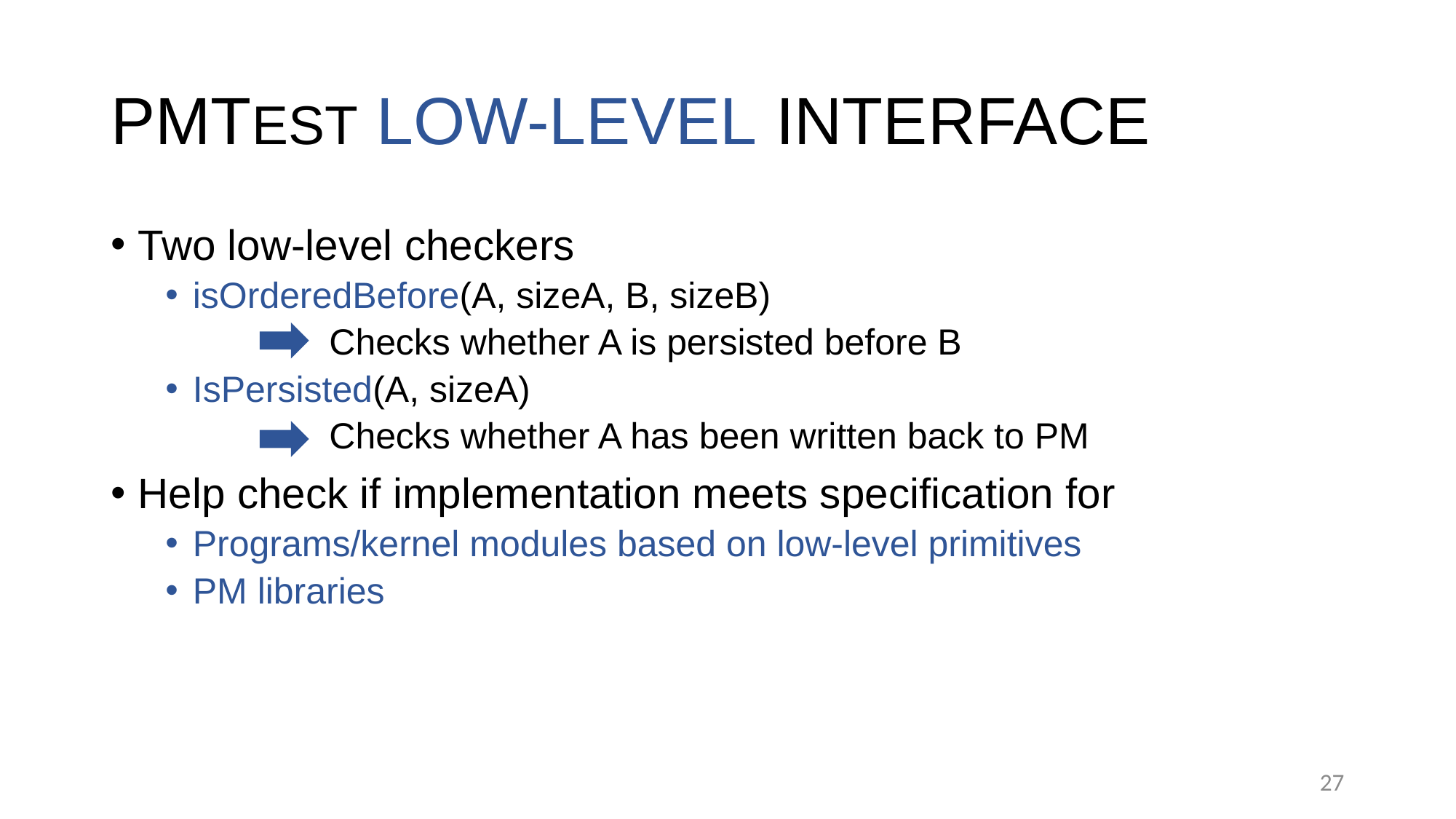

# PMTEST LOW-LEVEL INTERFACE
Two low-level checkers
isOrderedBefore(A, sizeA, B, sizeB)
	Checks whether A is persisted before B
IsPersisted(A, sizeA)
	Checks whether A has been written back to PM
Help check if implementation meets specification for
Programs/kernel modules based on low-level primitives
PM libraries

27